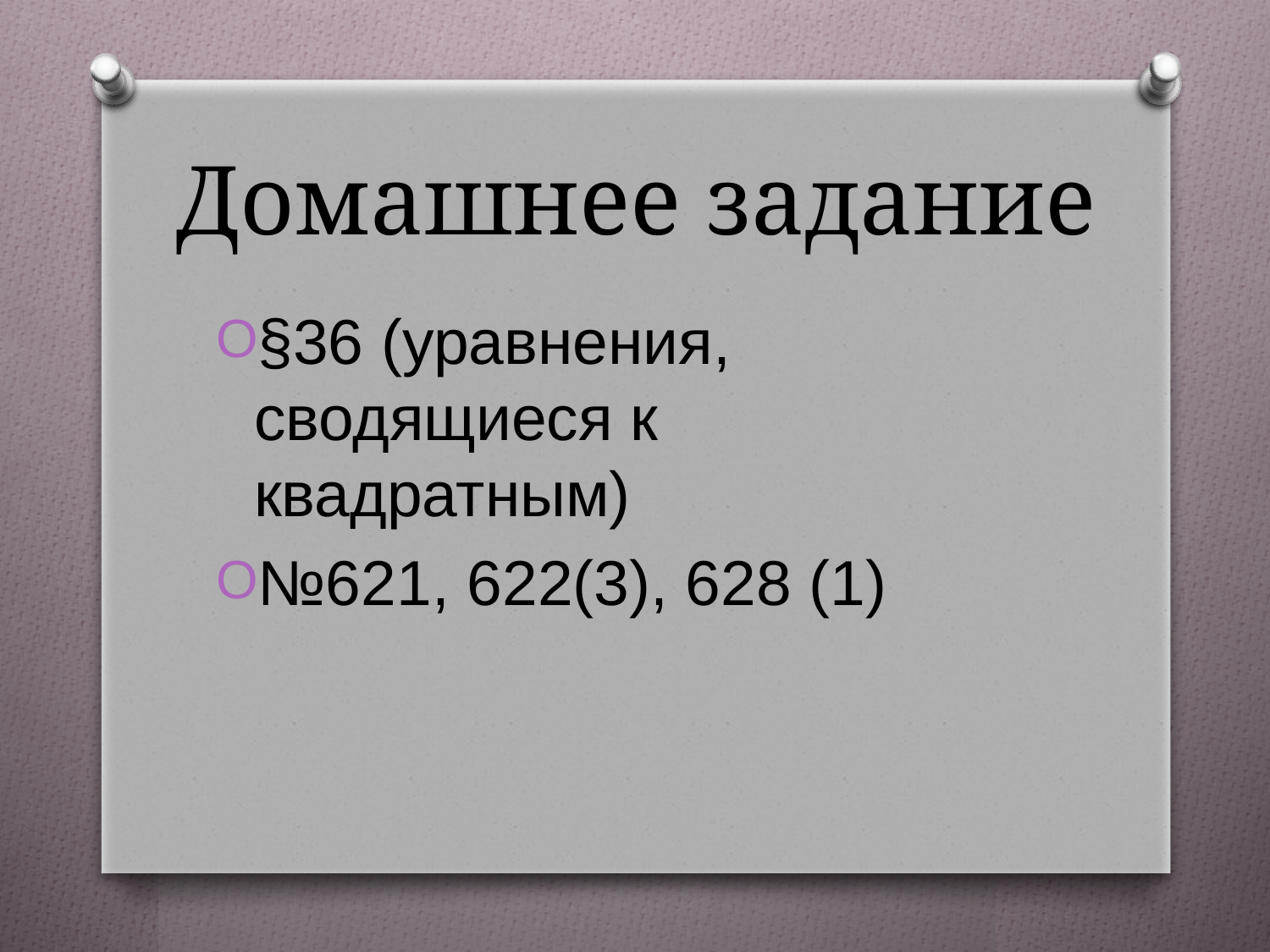

# Домашнее задание
§36 (уравнения, сводящиеся к квадратным)
№621, 622(3), 628 (1)